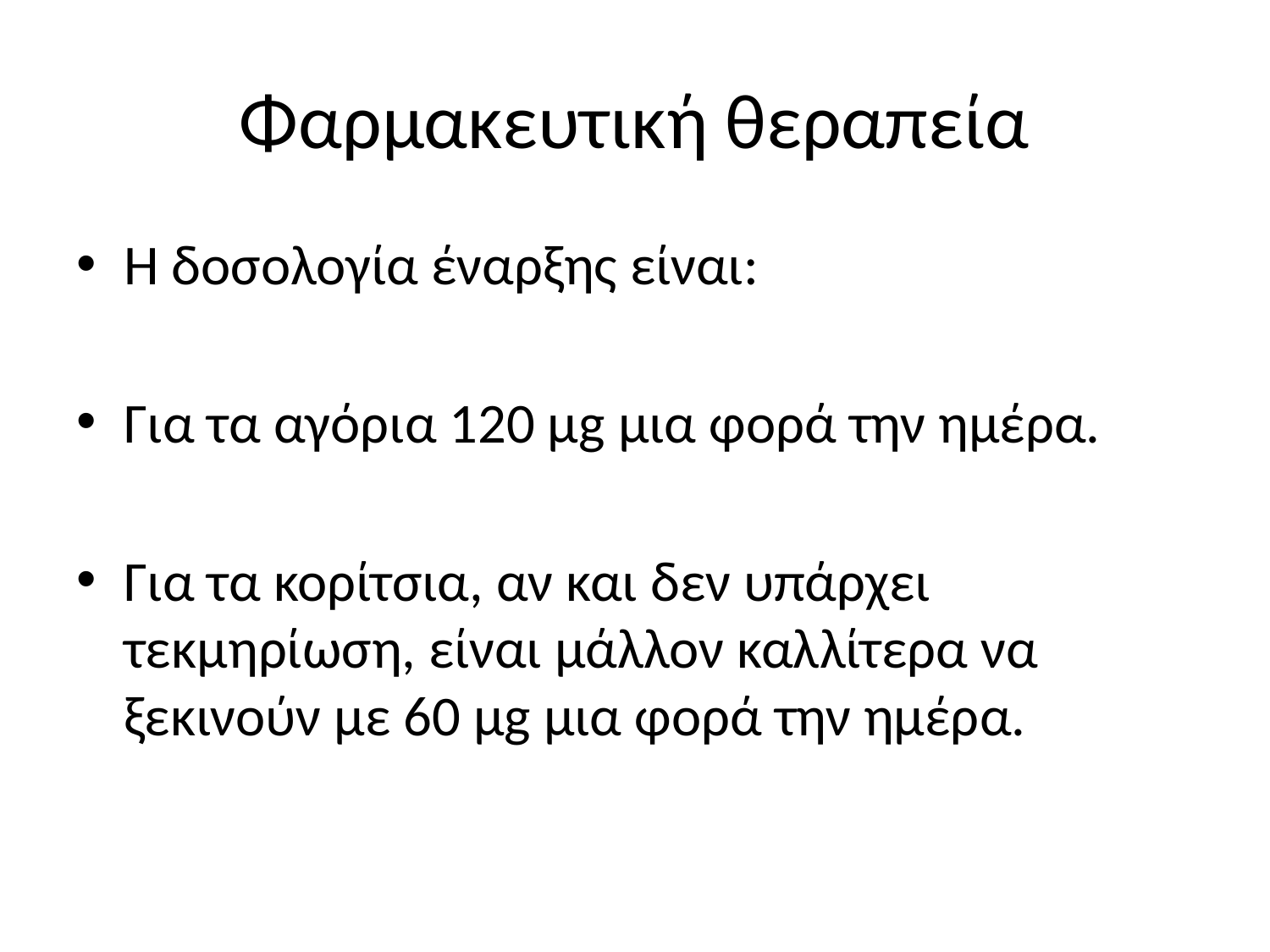

# Φαρμακευτική θεραπεία
Η δοσολογία έναρξης είναι:

Για τα αγόρια 120 μg μια φορά την ημέρα.

Για τα κορίτσια, αν και δεν υπάρχει τεκμηρίωση, είναι μάλλον καλλίτερα να ξεκινούν με 60 μg μια φορά την ημέρα.